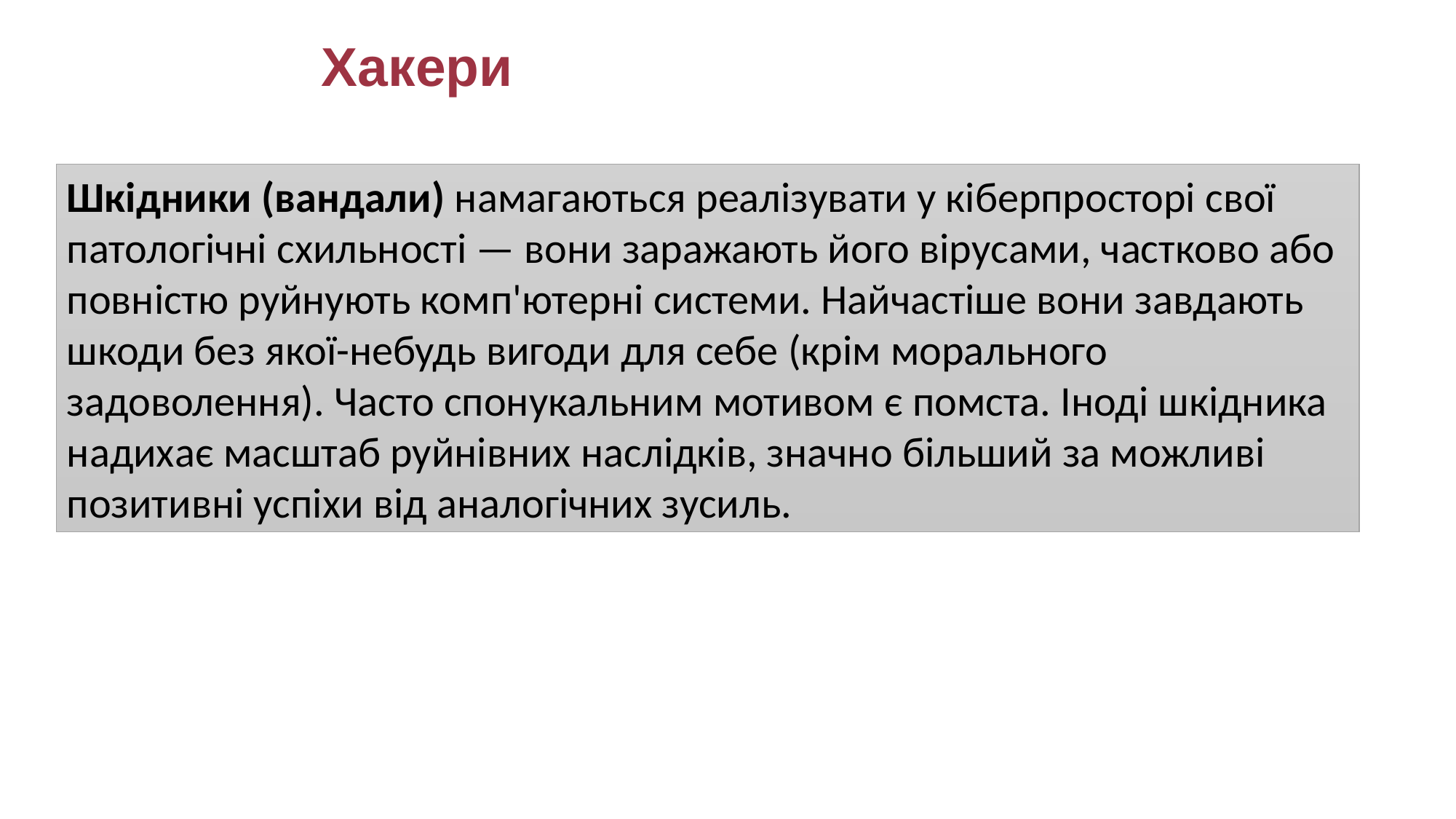

Хакери
Шкідники (вандали) намагаються реалізувати у кіберпросторі свої патологічні схильності — вони заражають його вірусами, частково або повністю руйнують комп'ютерні системи. Найчастіше вони завдають шкоди без якої-небудь вигоди для себе (крім морального задоволення). Часто спонукальним мотивом є помста. Іноді шкідника надихає масштаб руйнівних наслідків, значно більший за можливі позитивні успіхи від аналогічних зусиль.